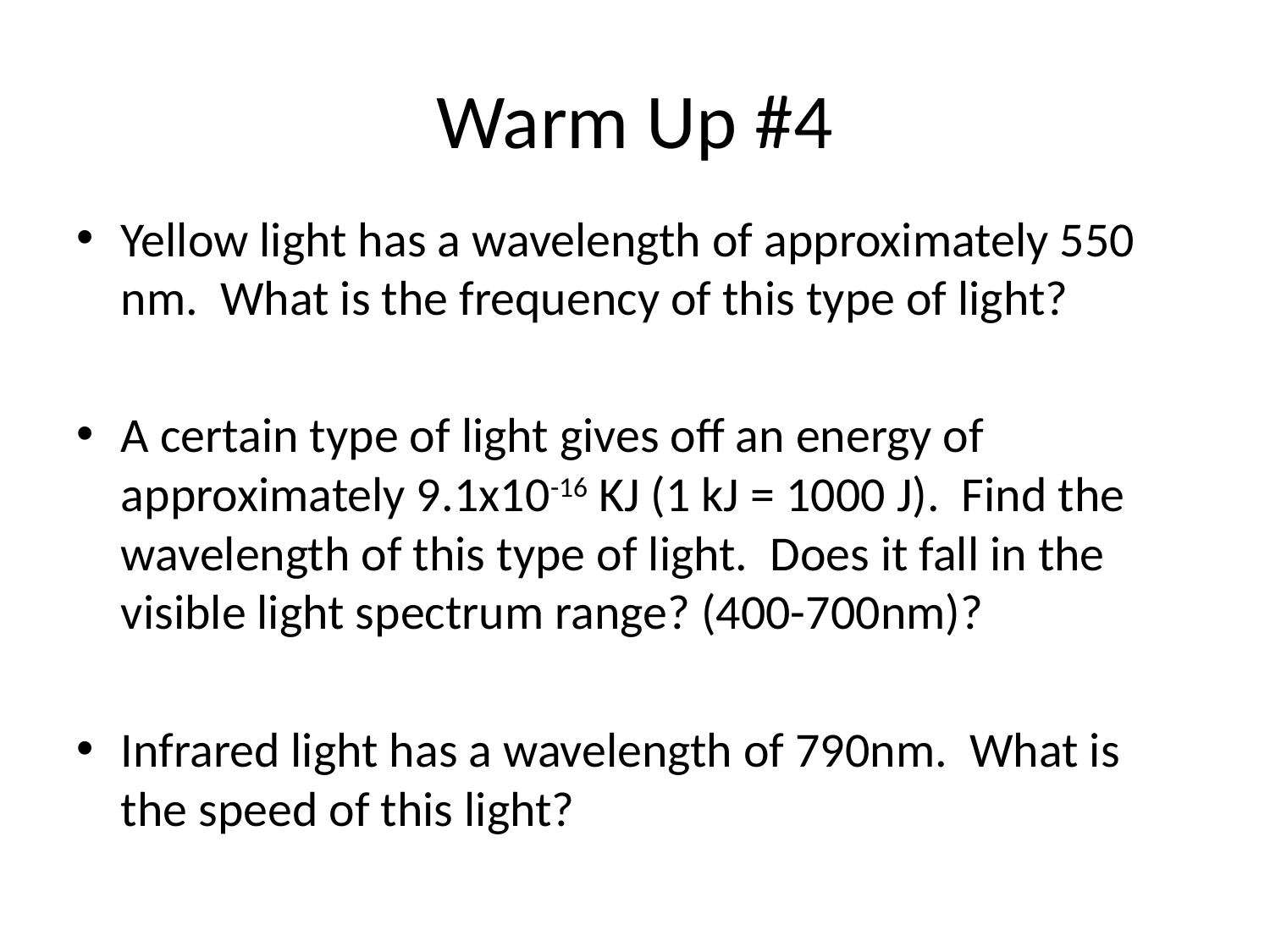

# Warm Up #4
Yellow light has a wavelength of approximately 550 nm.  What is the frequency of this type of light?

A certain type of light gives off an energy of approximately 9.1x10-16 KJ (1 kJ = 1000 J).  Find the wavelength of this type of light.  Does it fall in the visible light spectrum range? (400-700nm)?

Infrared light has a wavelength of 790nm.  What is the speed of this light?